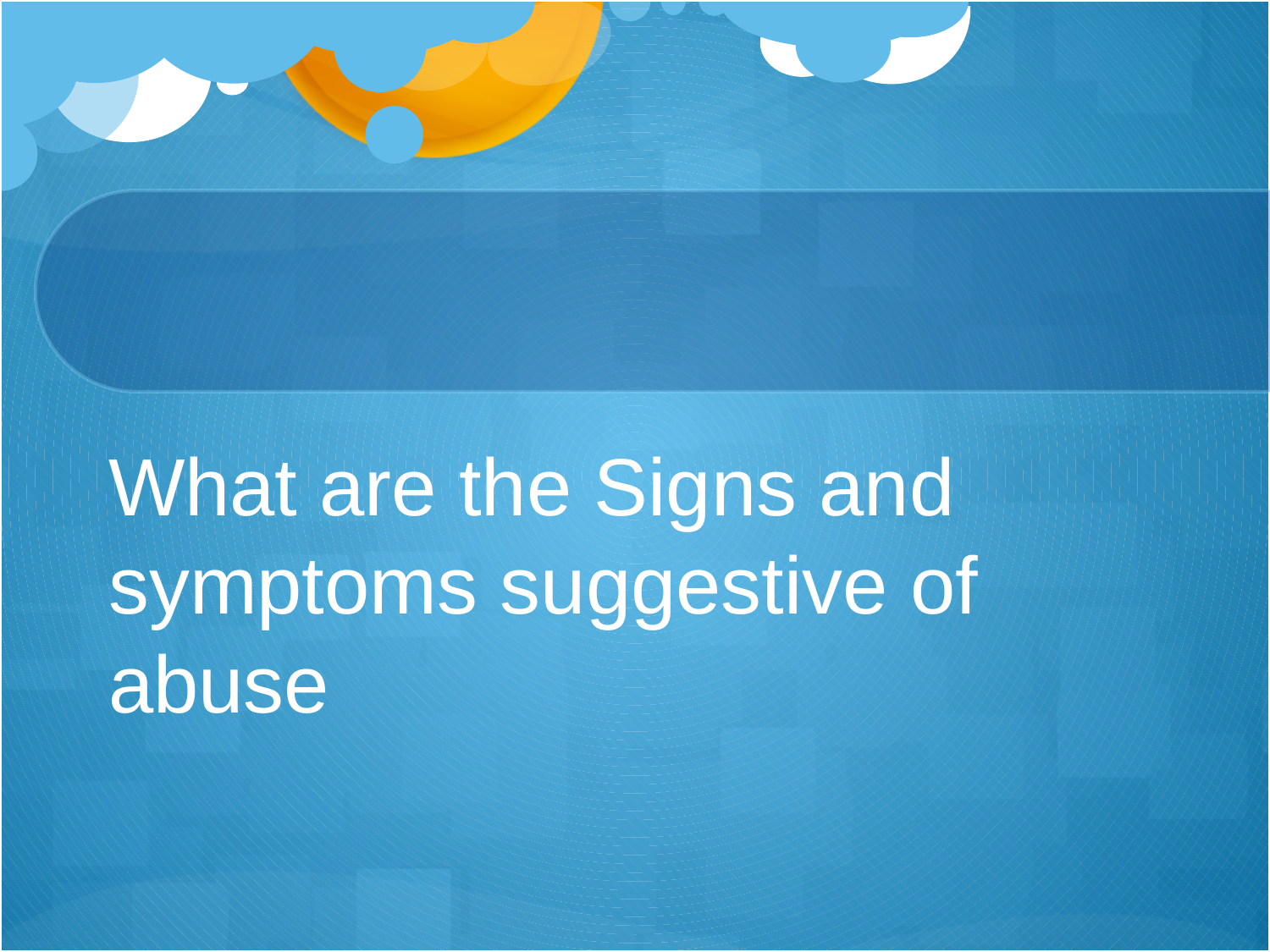

# What are the Signs and symptoms suggestive of abuse